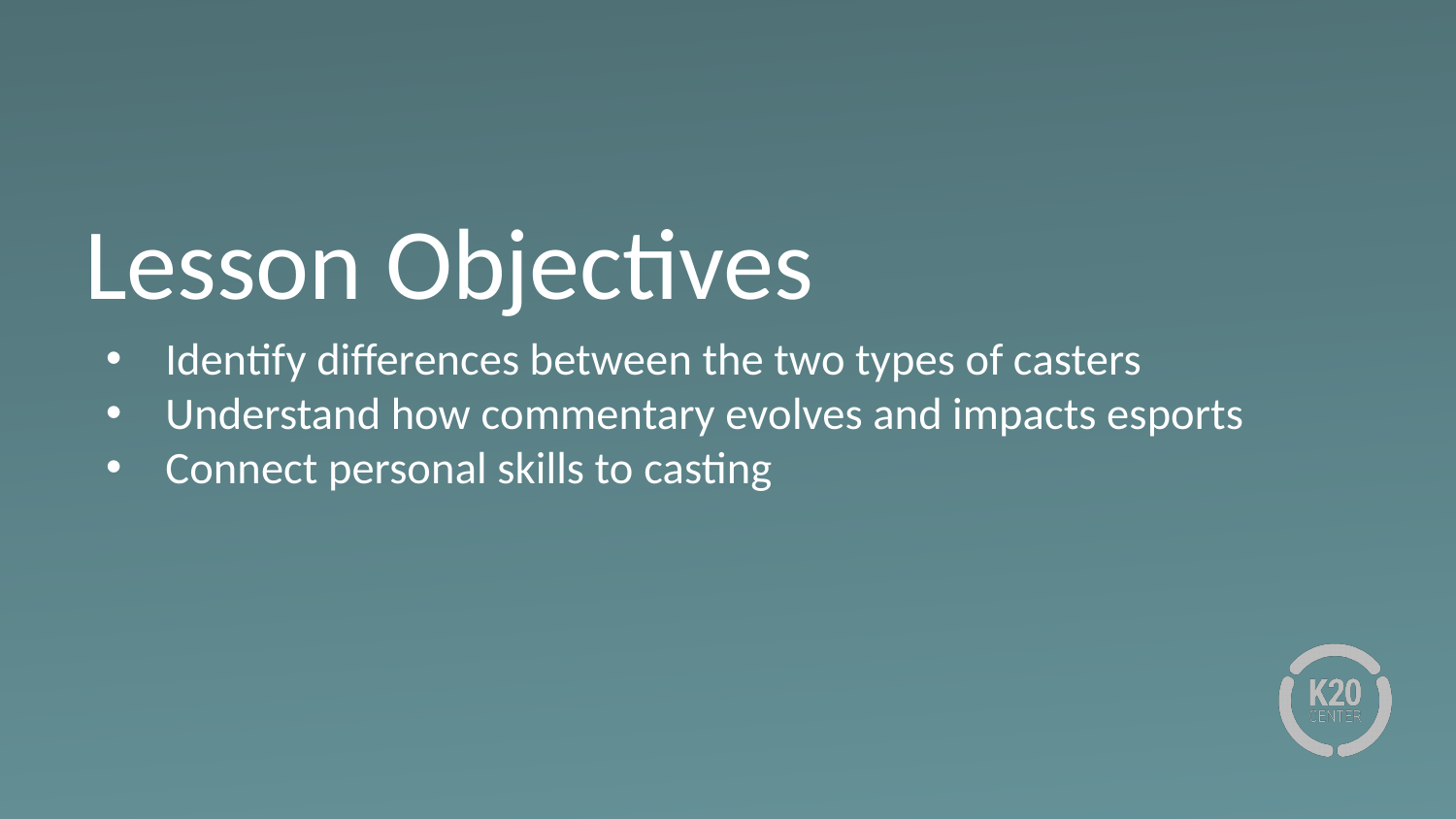

# Lesson Objectives
Identify differences between the two types of casters
Understand how commentary evolves and impacts esports
Connect personal skills to casting